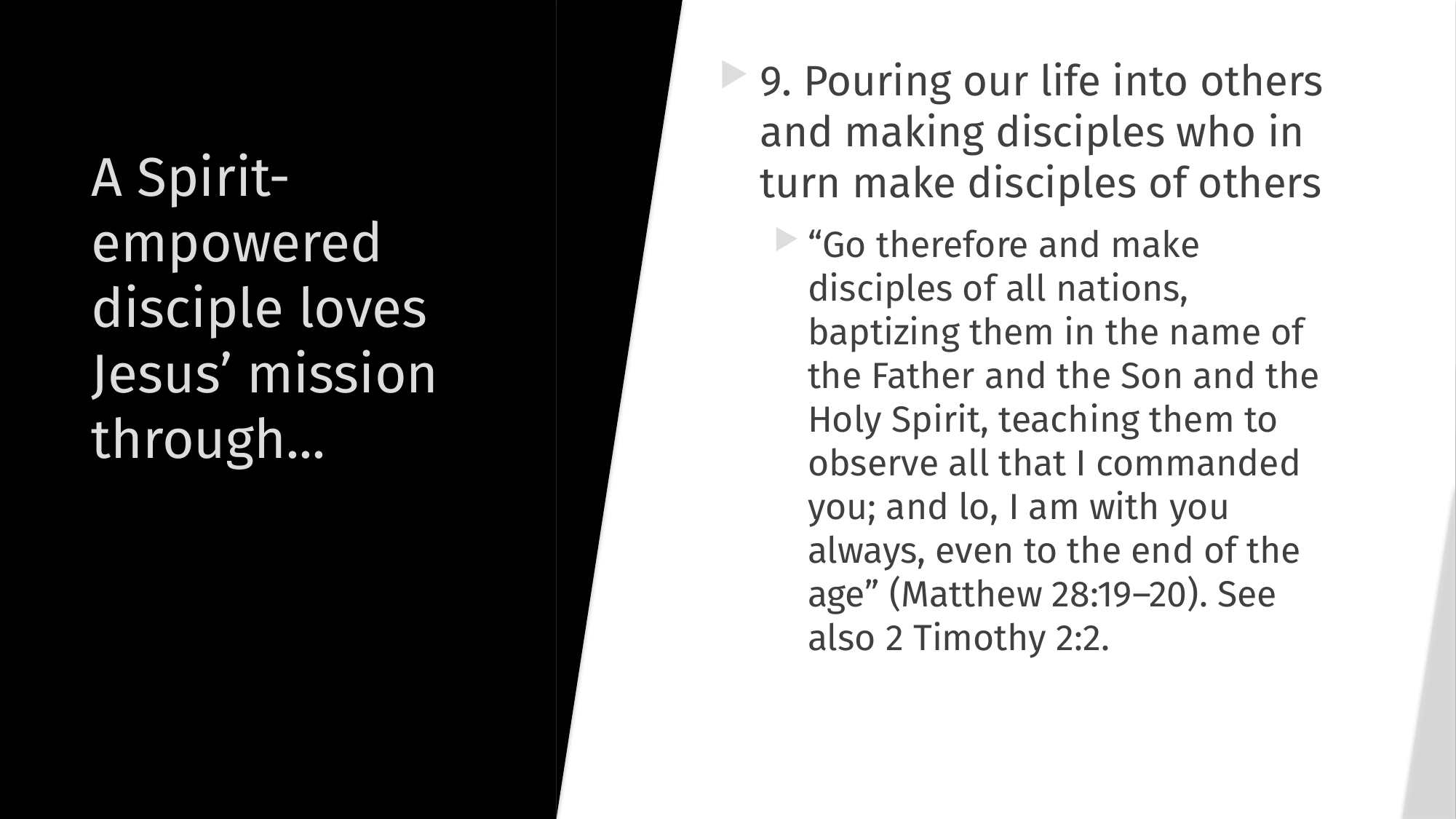

9. Pouring our life into others and making disciples who in turn make disciples of others
“Go therefore and make disciples of all nations, baptizing them in the name of the Father and the Son and the Holy Spirit, teaching them to observe all that I commanded you; and lo, I am with you always, even to the end of the age” (Matthew 28:19–20). See also 2 Timothy 2:2.
# A Spirit-empowered disciple loves Jesus’ mission through...